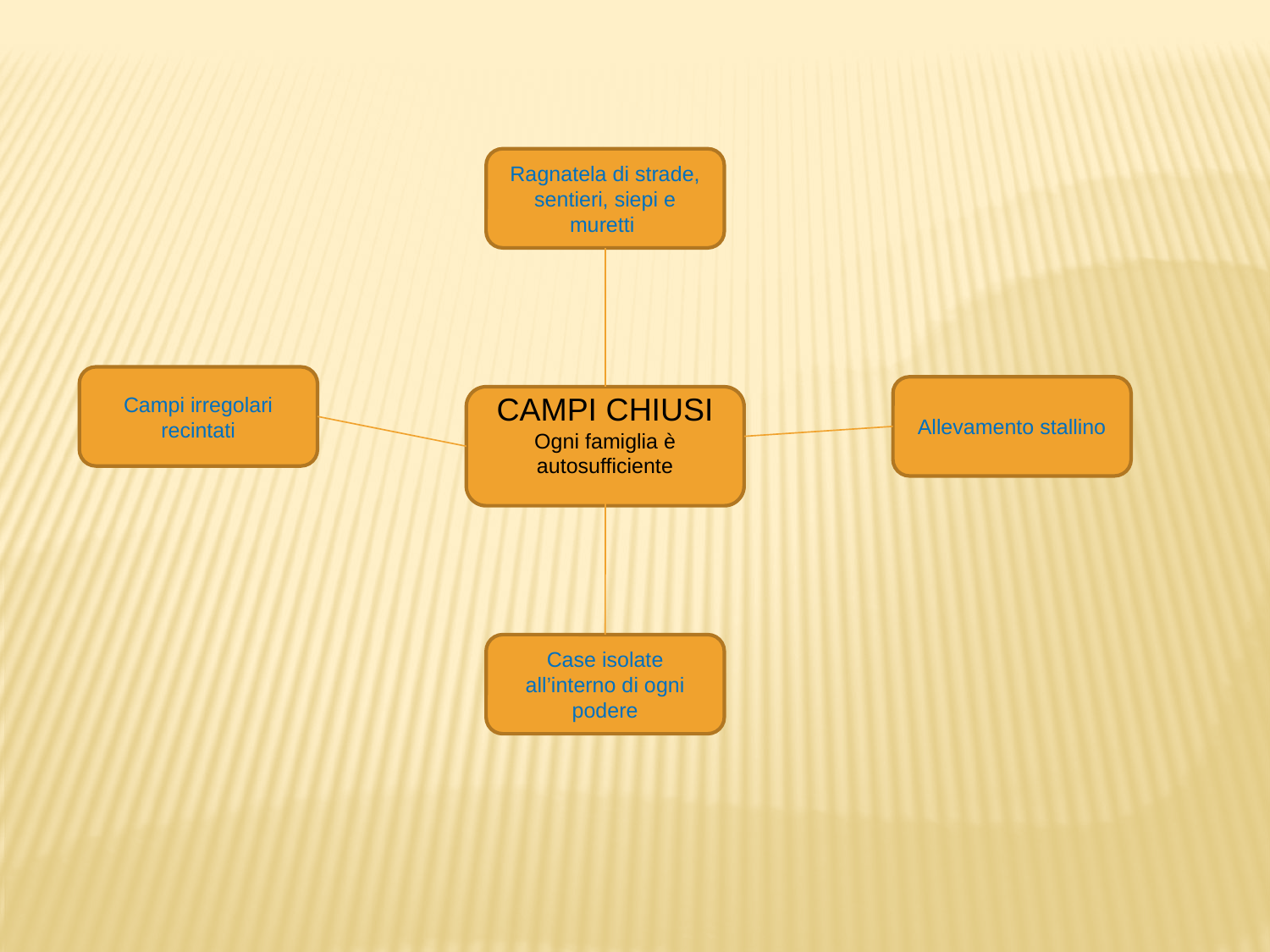

Ragnatela di strade, sentieri, siepi e muretti
Campi irregolari recintati
Allevamento stallino
CAMPI CHIUSI
Ogni famiglia è autosufficiente

Case isolate all’interno di ogni podere